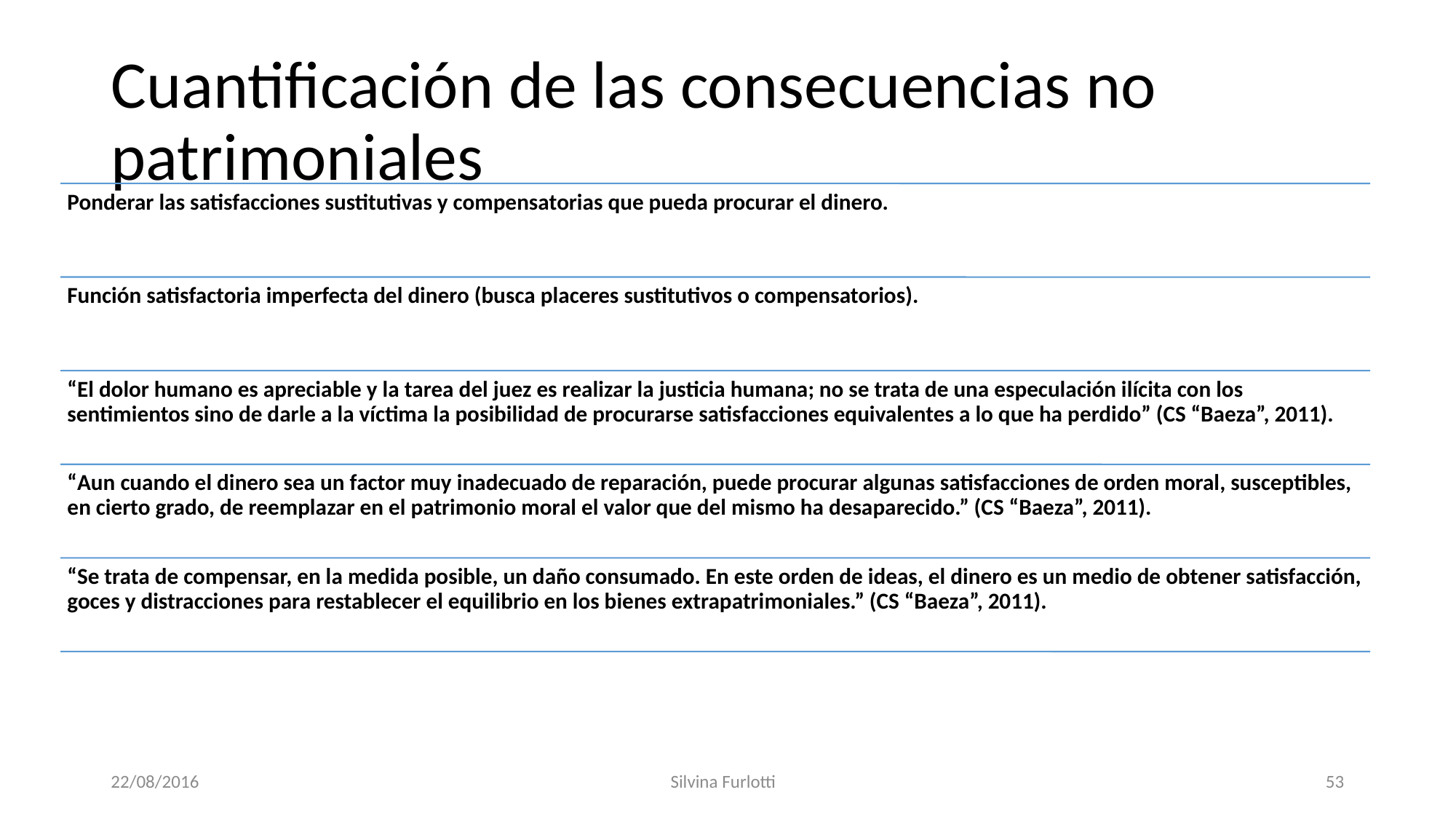

# Cuantificación de las consecuencias no patrimoniales
Ponderar las satisfacciones sustitutivas y compensatorias que pueda procurar el dinero.
Función satisfactoria imperfecta del dinero (busca placeres sustitutivos o compensatorios).
“El dolor humano es apreciable y la tarea del juez es realizar la justicia humana; no se trata de una especulación ilícita con los sentimientos sino de darle a la víctima la posibilidad de procurarse satisfacciones equivalentes a lo que ha perdido” (CS “Baeza”, 2011).
“Aun cuando el dinero sea un factor muy inadecuado de reparación, puede procurar algunas satisfacciones de orden moral, susceptibles, en cierto grado, de reemplazar en el patrimonio moral el valor que del mismo ha desaparecido.” (CS “Baeza”, 2011).
“Se trata de compensar, en la medida posible, un daño consumado. En este orden de ideas, el dinero es un medio de obtener satisfacción, goces y distracciones para restablecer el equilibrio en los bienes extrapatrimoniales.” (CS “Baeza”, 2011).

22/08/2016
Silvina Furlotti
53